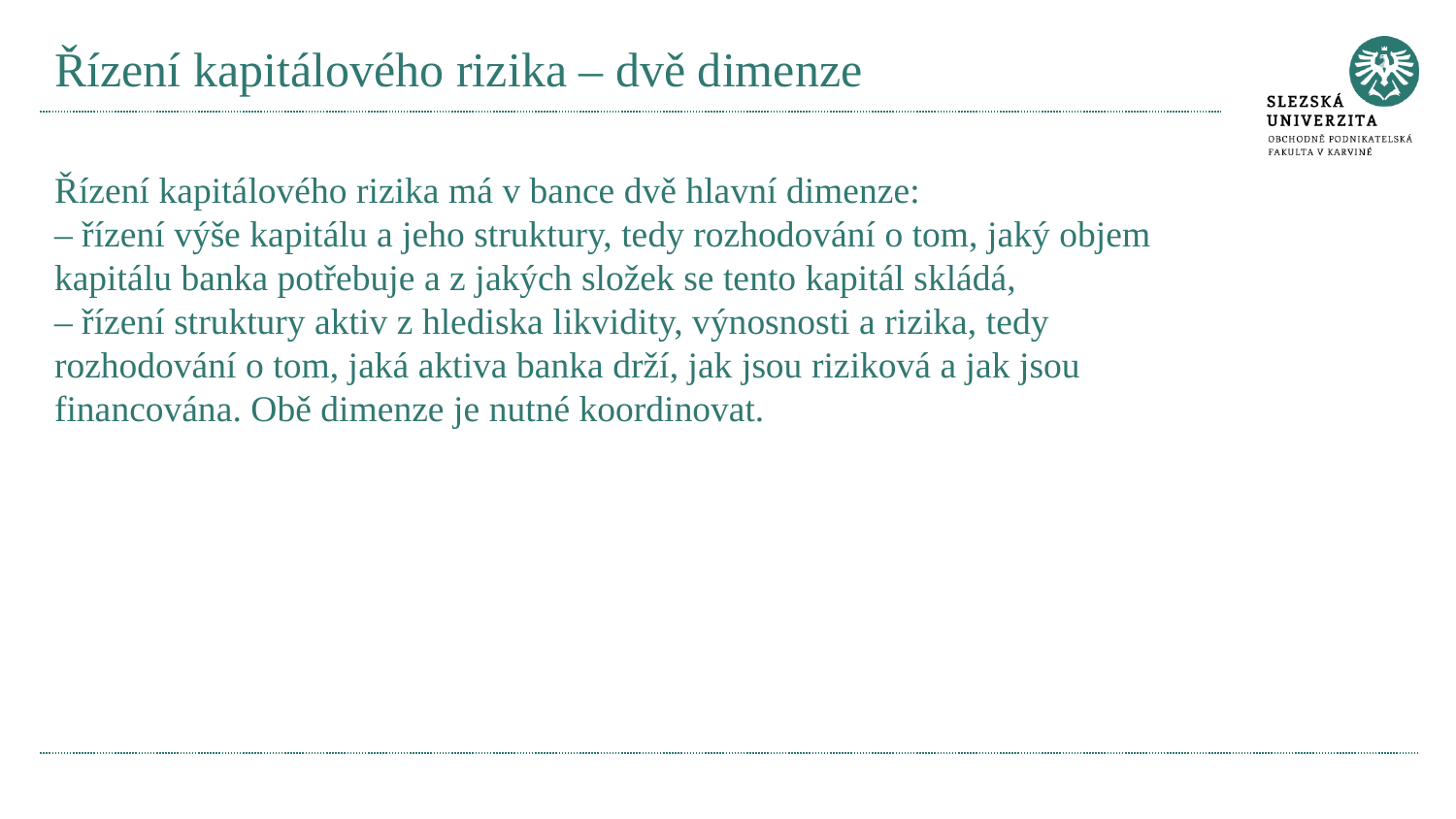

# Řízení kapitálového rizika – dvě dimenze
Řízení kapitálového rizika má v bance dvě hlavní dimenze:
– řízení výše kapitálu a jeho struktury, tedy rozhodování o tom, jaký objem kapitálu banka potřebuje a z jakých složek se tento kapitál skládá,
– řízení struktury aktiv z hlediska likvidity, výnosnosti a rizika, tedy rozhodování o tom, jaká aktiva banka drží, jak jsou riziková a jak jsou financována. Obě dimenze je nutné koordinovat.